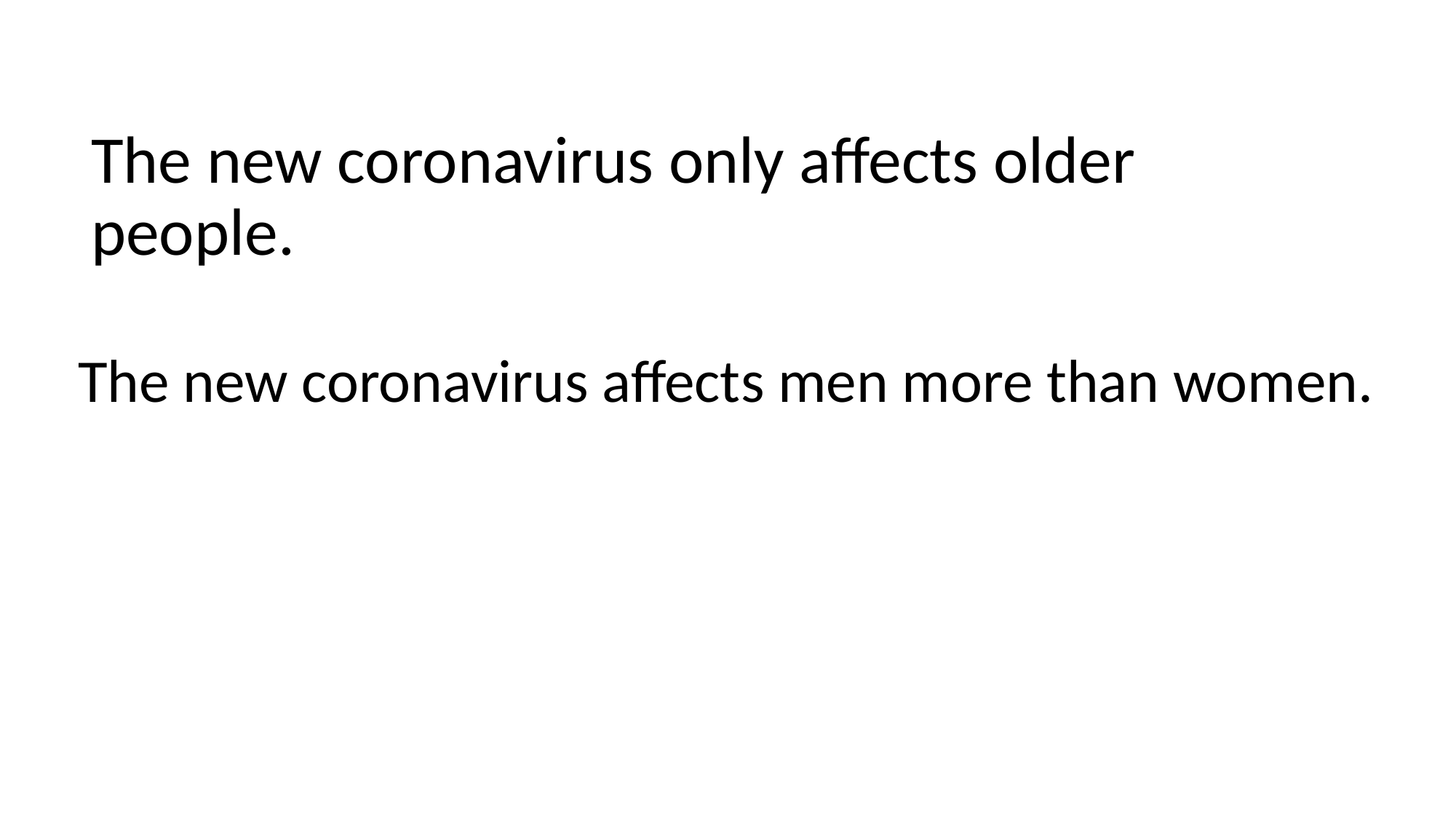

# The new coronavirus only affects older people.
The new coronavirus affects men more than women.